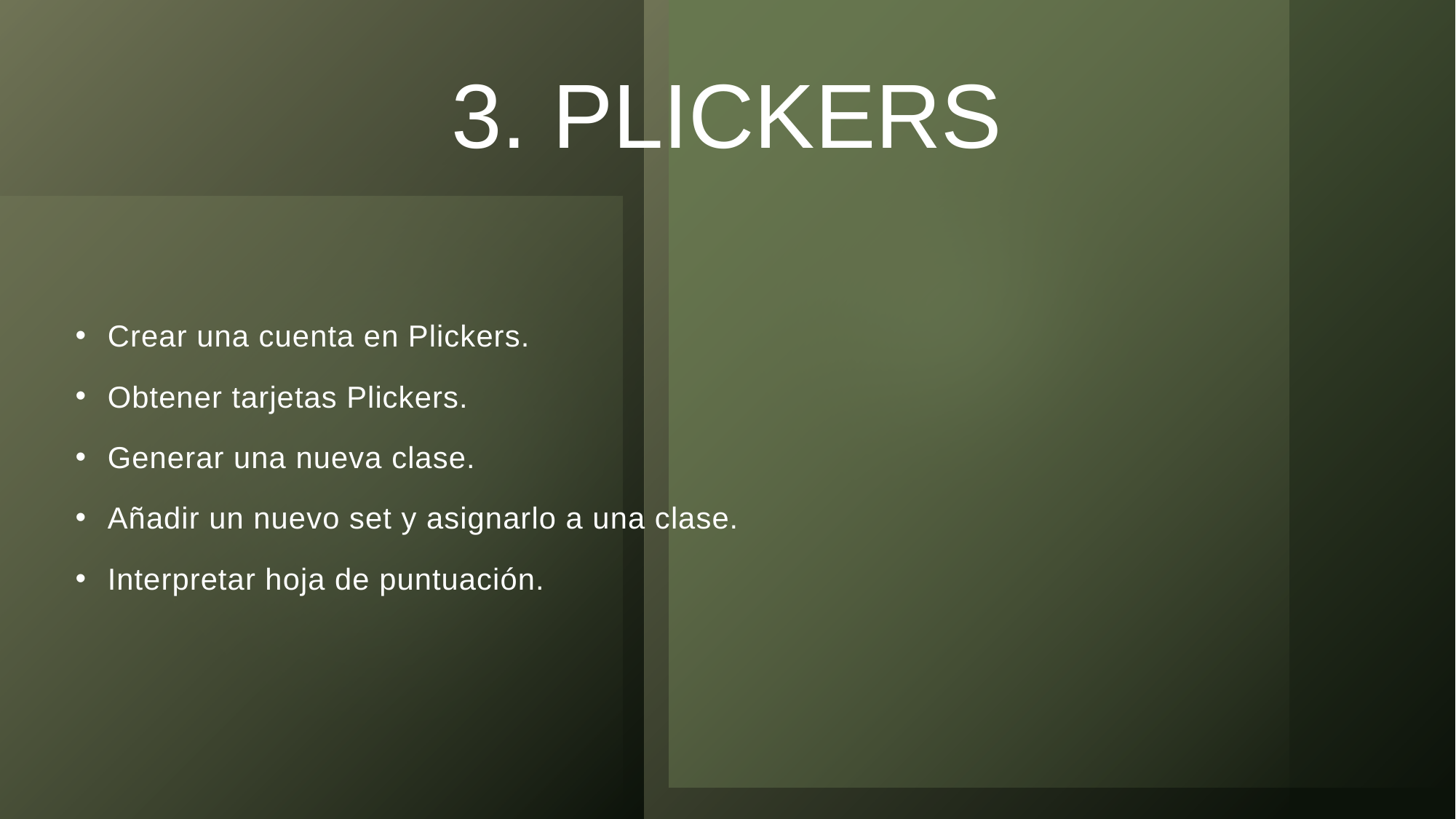

# 3. PLICKERS
Crear una cuenta en Plickers.
Obtener tarjetas Plickers.
Generar una nueva clase.
Añadir un nuevo set y asignarlo a una clase.
Interpretar hoja de puntuación.